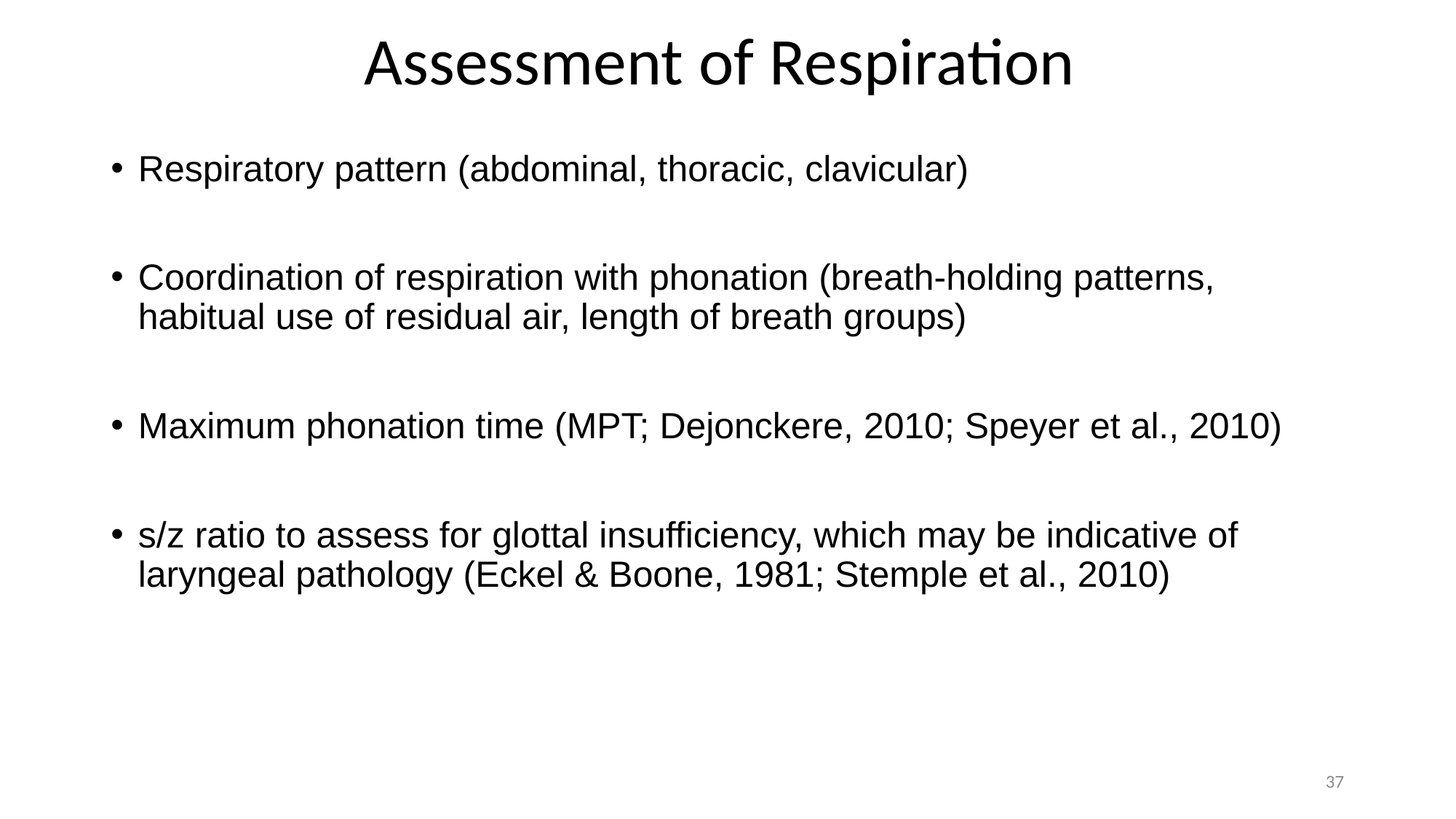

# Assessment of Respiration
Respiratory pattern (abdominal, thoracic, clavicular)

Coordination of respiration with phonation (breath-holding patterns, habitual use of residual air, length of breath groups)

Maximum phonation time (MPT; Dejonckere, 2010; Speyer et al., 2010)

s/z ratio to assess for glottal insufficiency, which may be indicative of laryngeal pathology (Eckel & Boone, 1981; Stemple et al., 2010)

37